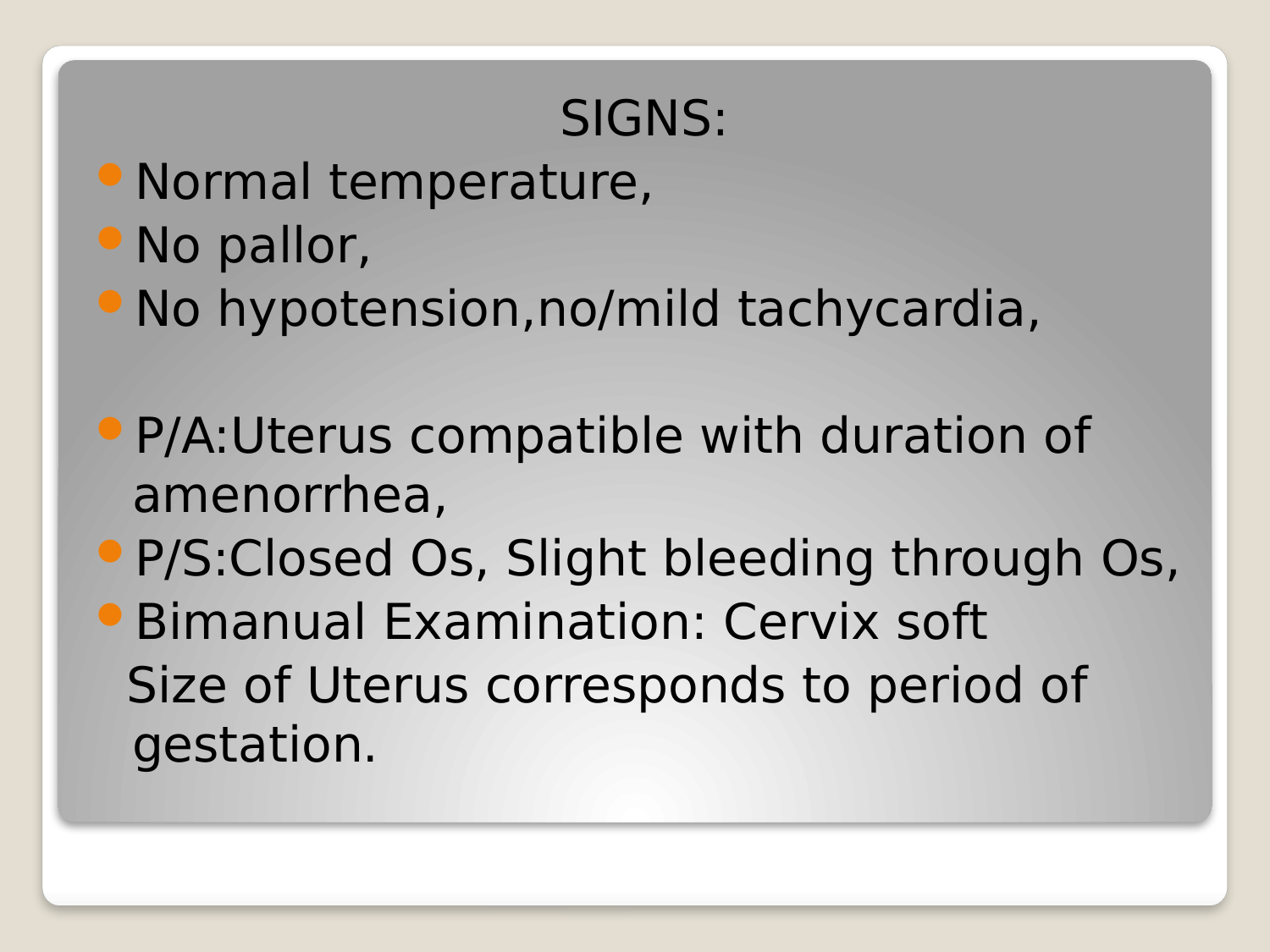

SIGNS:
Normal temperature,
No pallor,
No hypotension,no/mild tachycardia,

P/A:Uterus compatible with duration of amenorrhea,
P/S:Closed Os, Slight bleeding through Os,
Bimanual Examination: Cervix soft
  Size of Uterus corresponds to period of gestation.
#